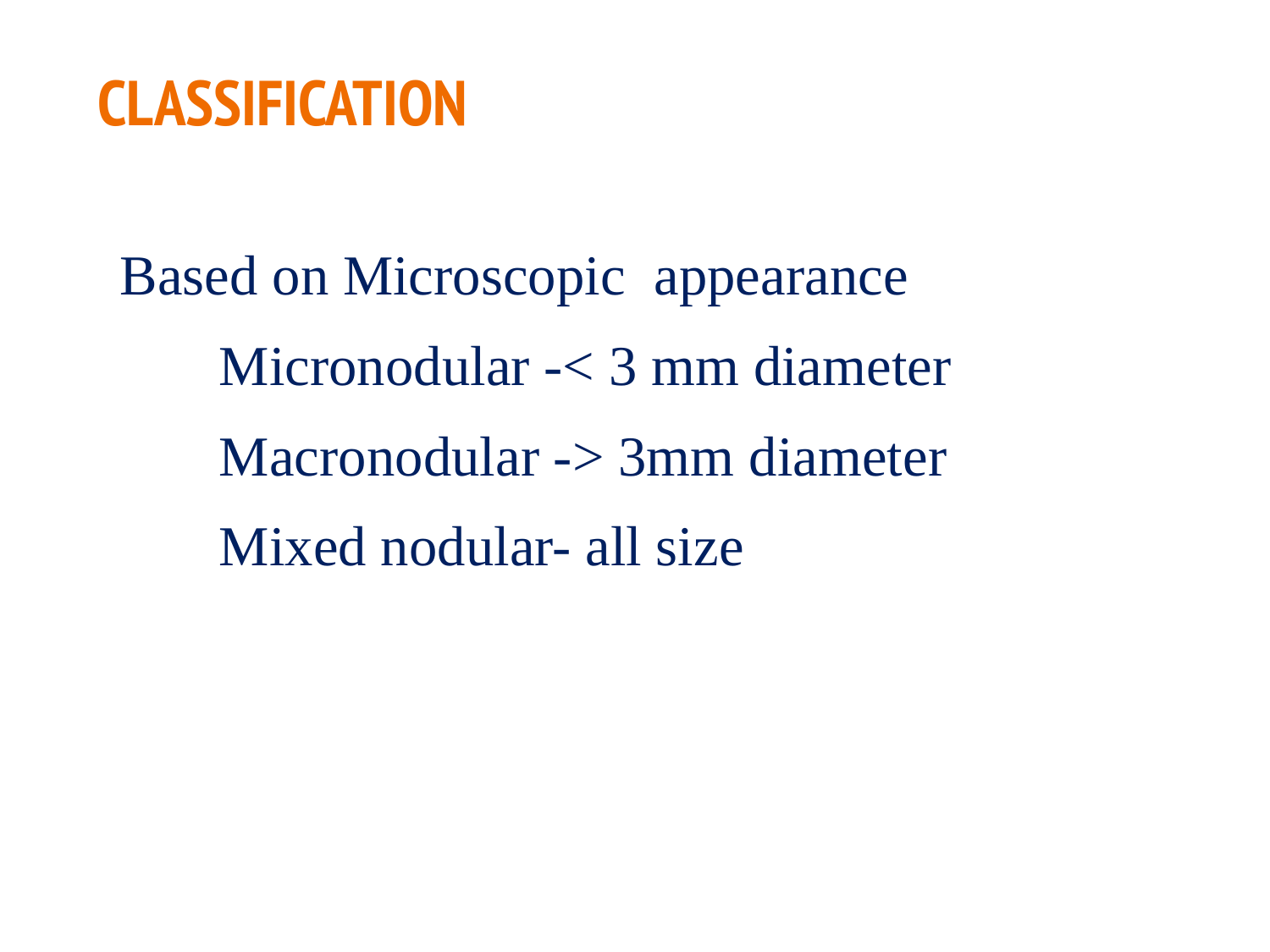

# CLASSIFICATION
Based on Microscopic  appearance
       Micronodular -< 3 mm diameter
       Macronodular -> 3mm diameter
       Mixed nodular- all size